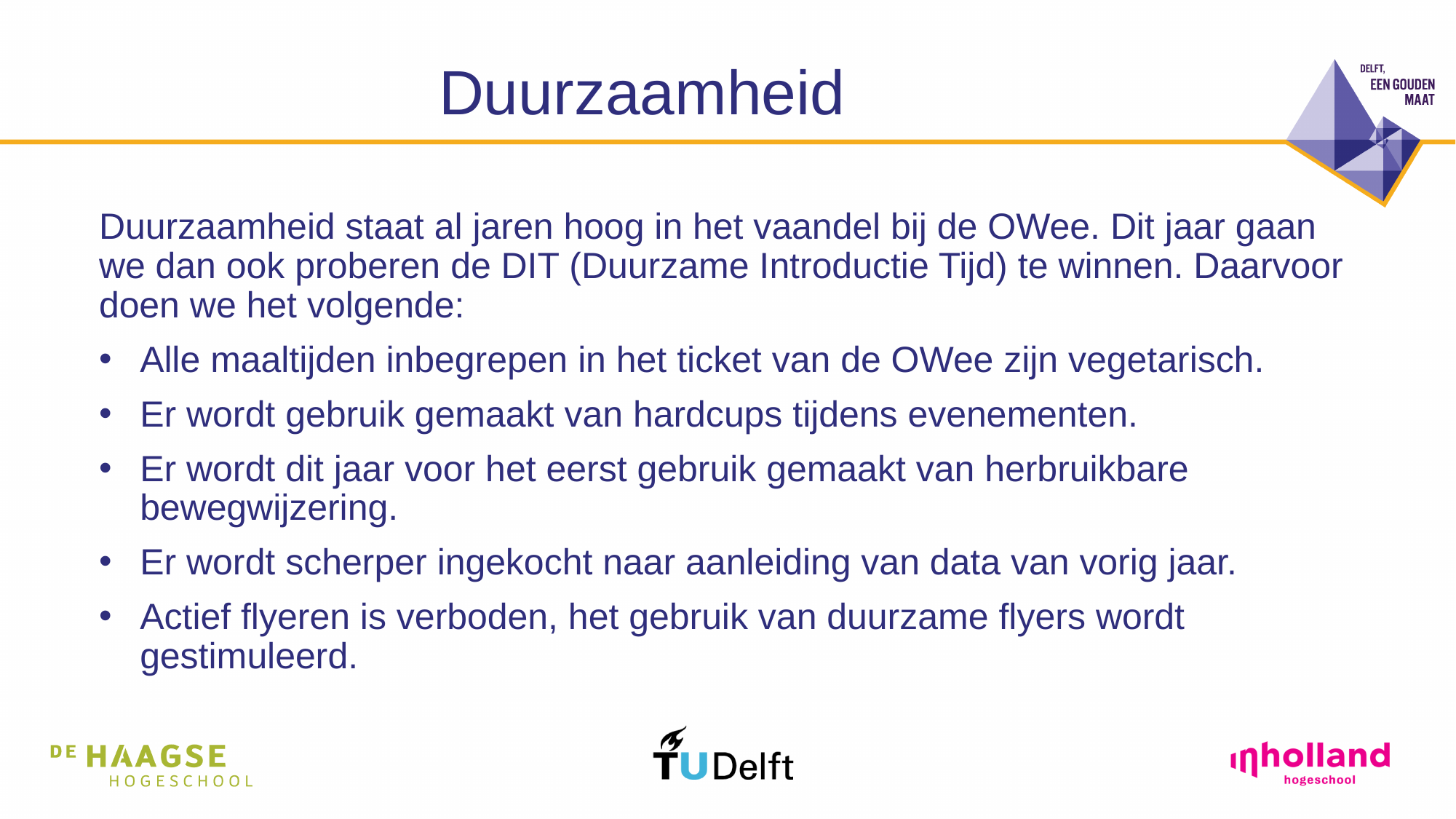

# Duurzaamheid
Duurzaamheid staat al jaren hoog in het vaandel bij de OWee. Dit jaar gaan we dan ook proberen de DIT (Duurzame Introductie Tijd) te winnen. Daarvoor doen we het volgende:
Alle maaltijden inbegrepen in het ticket van de OWee zijn vegetarisch.
Er wordt gebruik gemaakt van hardcups tijdens evenementen.
Er wordt dit jaar voor het eerst gebruik gemaakt van herbruikbare bewegwijzering.
Er wordt scherper ingekocht naar aanleiding van data van vorig jaar.
Actief flyeren is verboden, het gebruik van duurzame flyers wordt gestimuleerd.